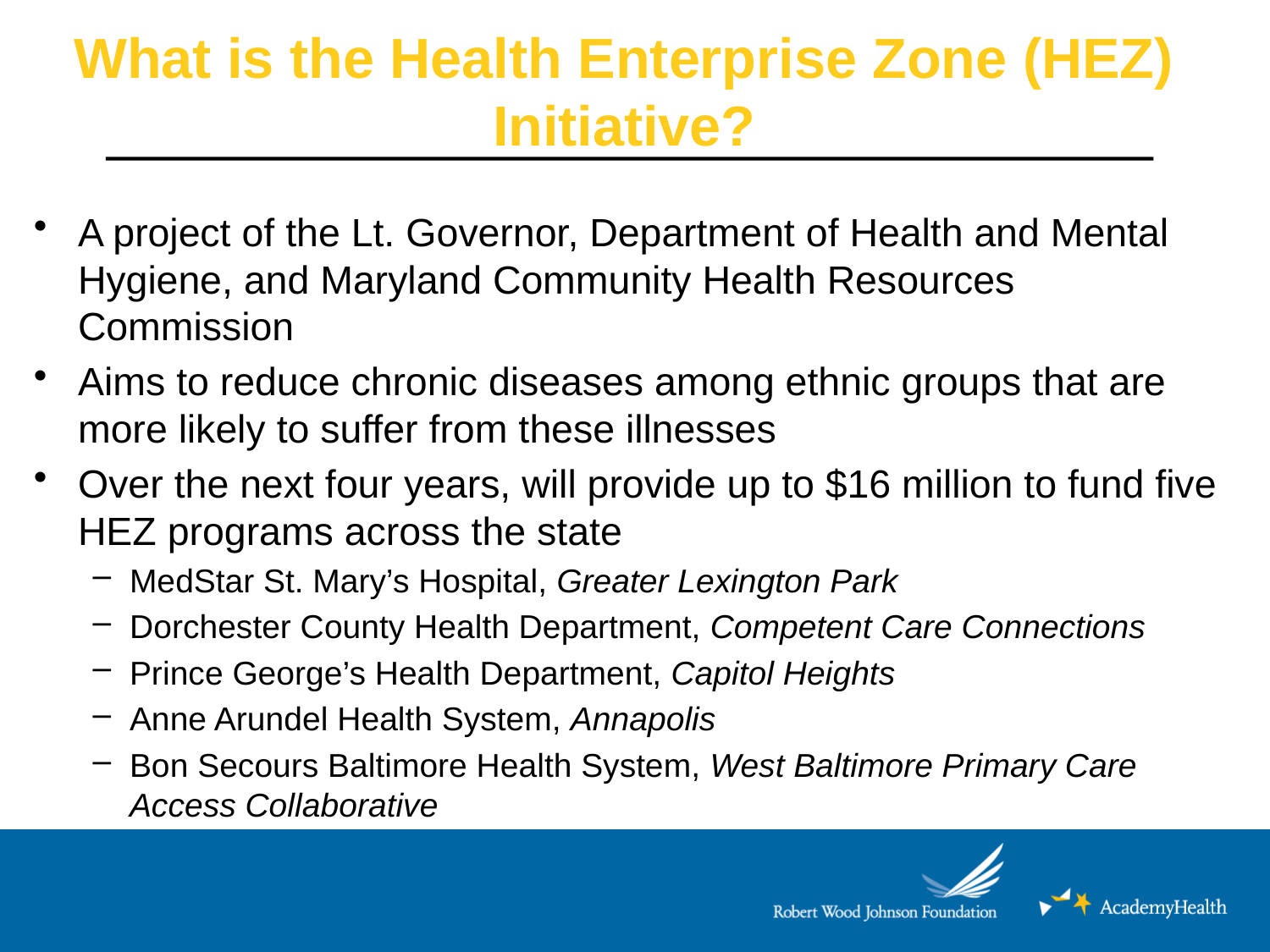

# What is the Health Enterprise Zone (HEZ) Initiative?

A project of the Lt. Governor, Department of Health and Mental Hygiene, and Maryland Community Health Resources Commission
Aims to reduce chronic diseases among ethnic groups that are more likely to suffer from these illnesses
Over the next four years, will provide up to $16 million to fund five HEZ programs across the state
MedStar St. Mary’s Hospital, Greater Lexington Park
Dorchester County Health Department, Competent Care Connections
Prince George’s Health Department, Capitol Heights
Anne Arundel Health System, Annapolis
Bon Secours Baltimore Health System, West Baltimore Primary Care Access Collaborative